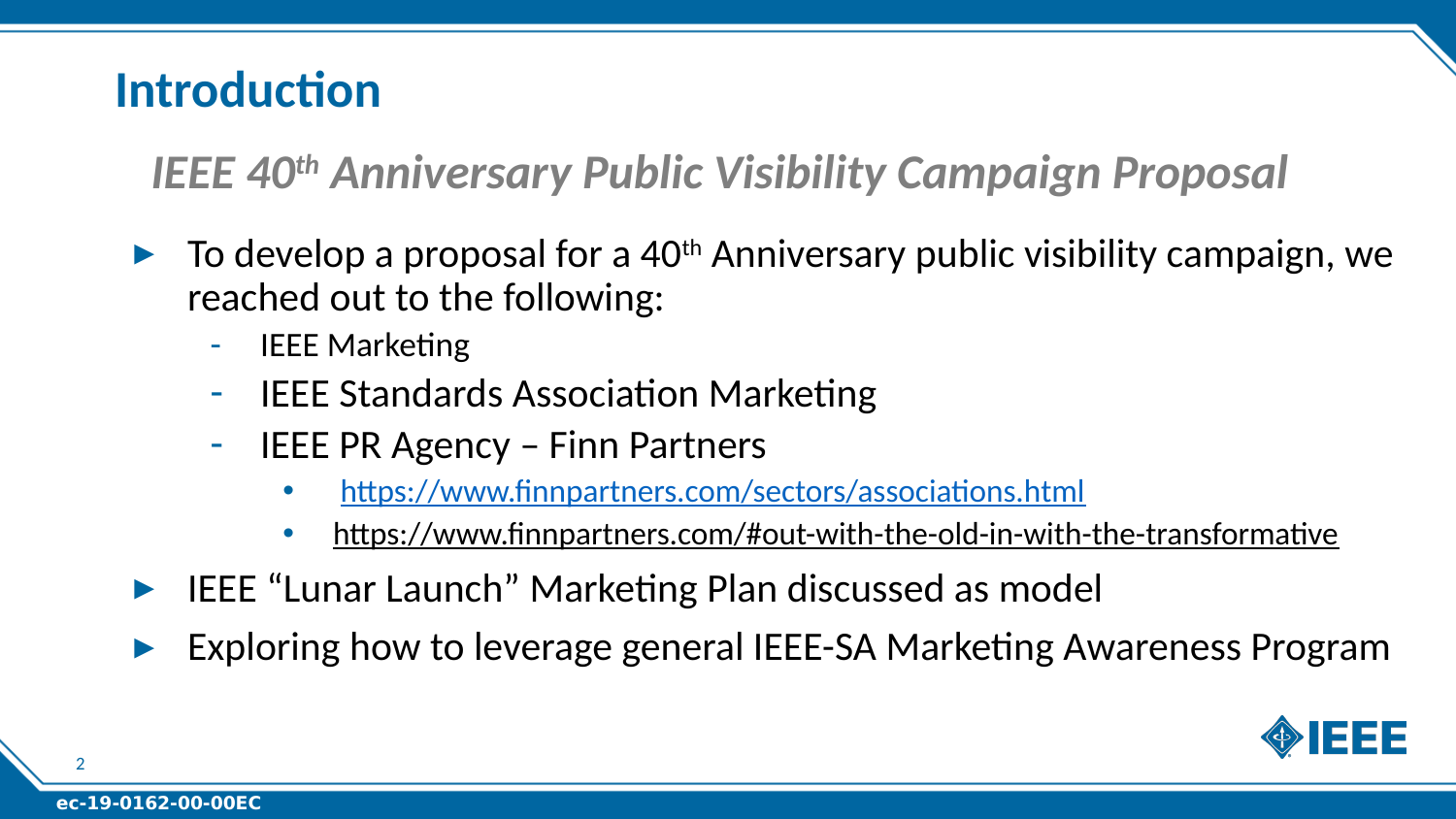

# Introduction
IEEE 40th Anniversary Public Visibility Campaign Proposal
To develop a proposal for a 40th Anniversary public visibility campaign, we reached out to the following:
IEEE Marketing
IEEE Standards Association Marketing
IEEE PR Agency – Finn Partners
 https://www.finnpartners.com/sectors/associations.html
https://www.finnpartners.com/#out-with-the-old-in-with-the-transformative
IEEE “Lunar Launch” Marketing Plan discussed as model
Exploring how to leverage general IEEE-SA Marketing Awareness Program
2